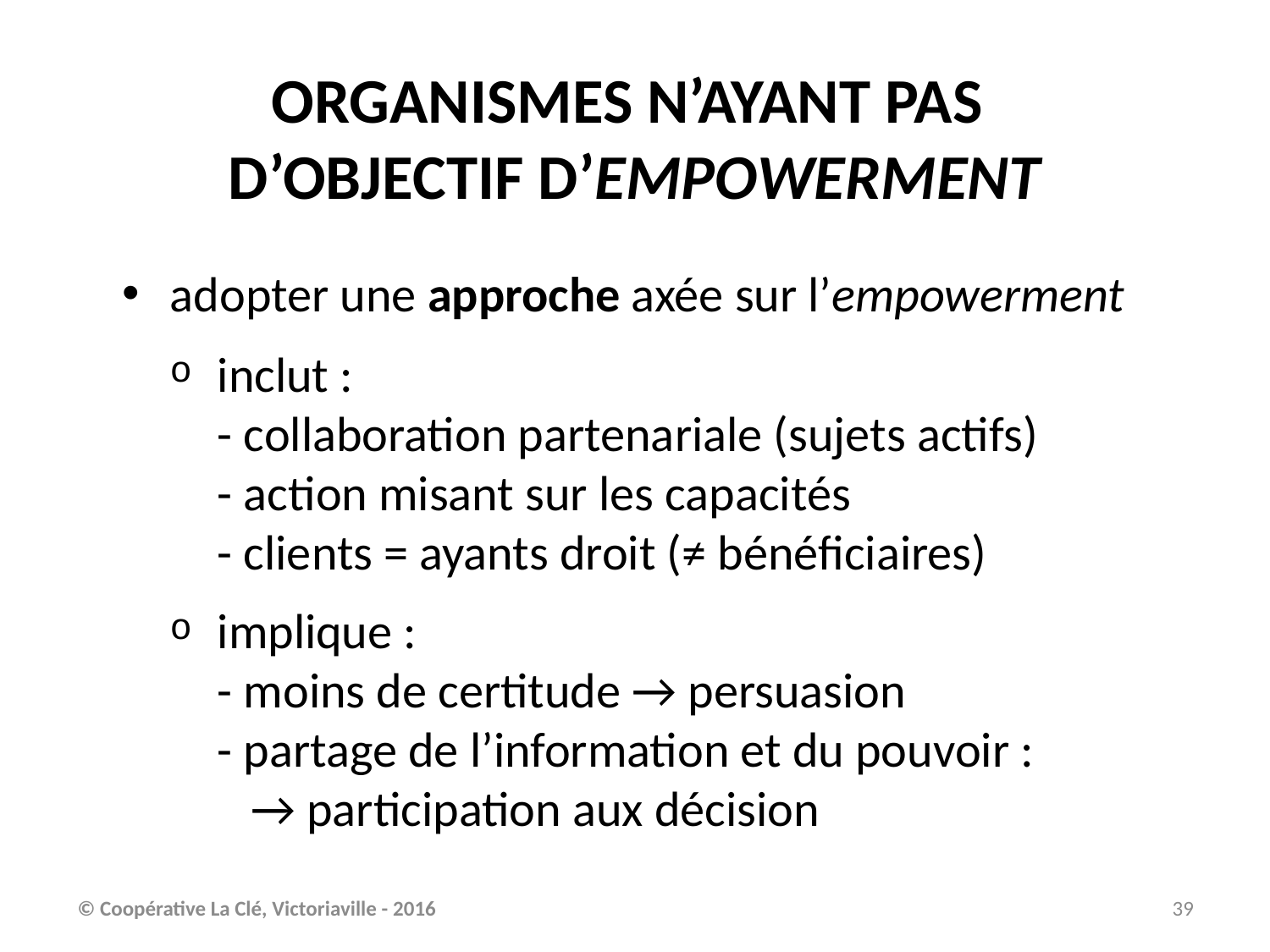

organismes n’ayant pas
d’objectif d’empowerment

inclut :
- collaboration partenariale (sujets actifs)
- action misant sur les capacités
- clients = ayants droit (≠ bénéficiaires)

implique :
- moins de certitude → persuasion
- partage de l’information et du pouvoir :
   → participation aux décision
adopter une approche axée sur l’empowerment
© Coopérative La Clé, Victoriaville - 2016
39